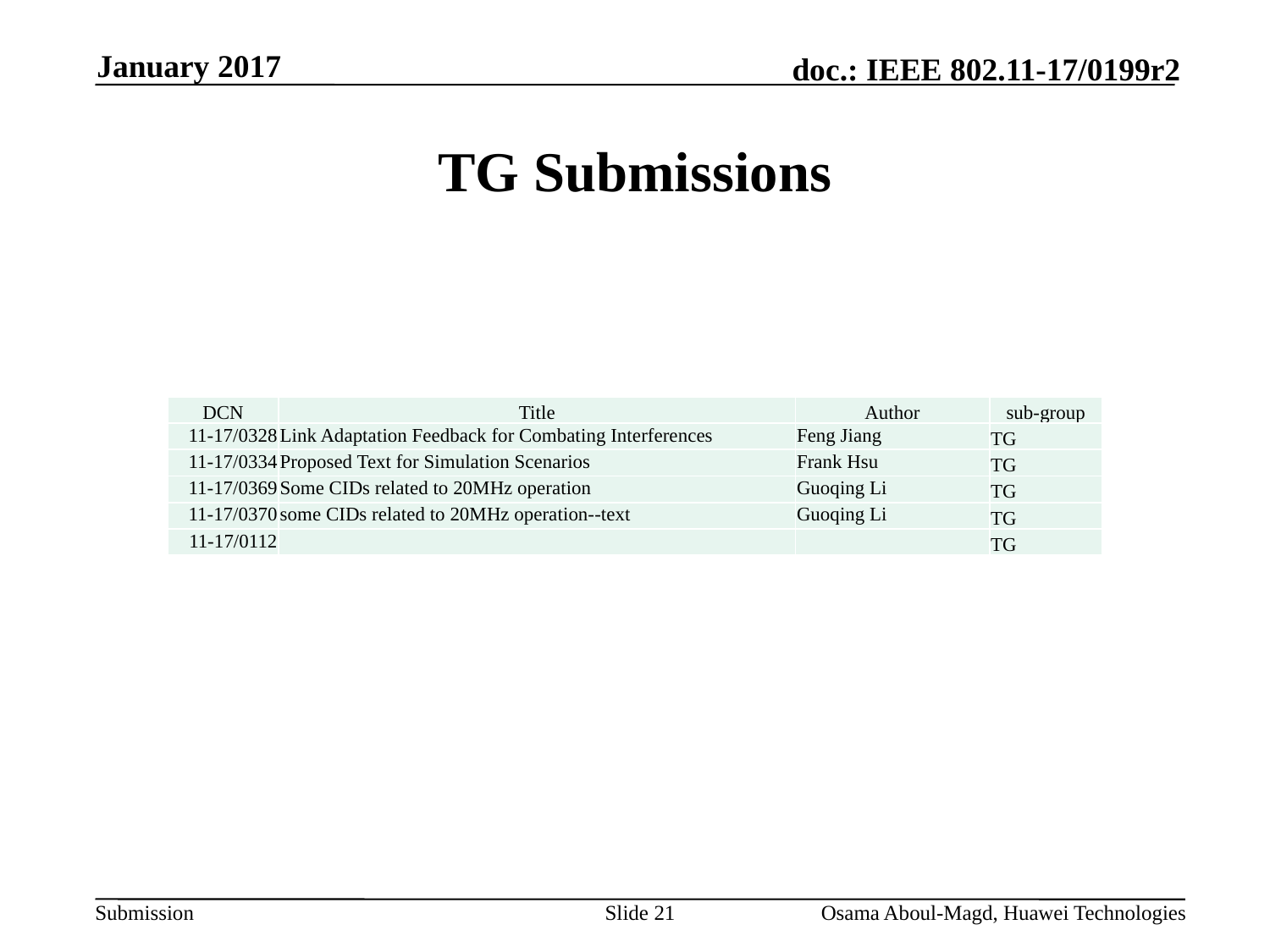

January 2017
# TG Submissions
| DCN | Title | Author | sub-group |
| --- | --- | --- | --- |
| 11-17/0328 | Link Adaptation Feedback for Combating Interferences | Feng Jiang | TG |
| 11-17/0334 | Proposed Text for Simulation Scenarios | Frank Hsu | TG |
| 11-17/0369 | Some CIDs related to 20MHz operation | Guoqing Li | TG |
| 11-17/0370 | some CIDs related to 20MHz operation--text | Guoqing Li | TG |
| 11-17/0112 |  |  | TG |
Slide 21
Osama Aboul-Magd, Huawei Technologies